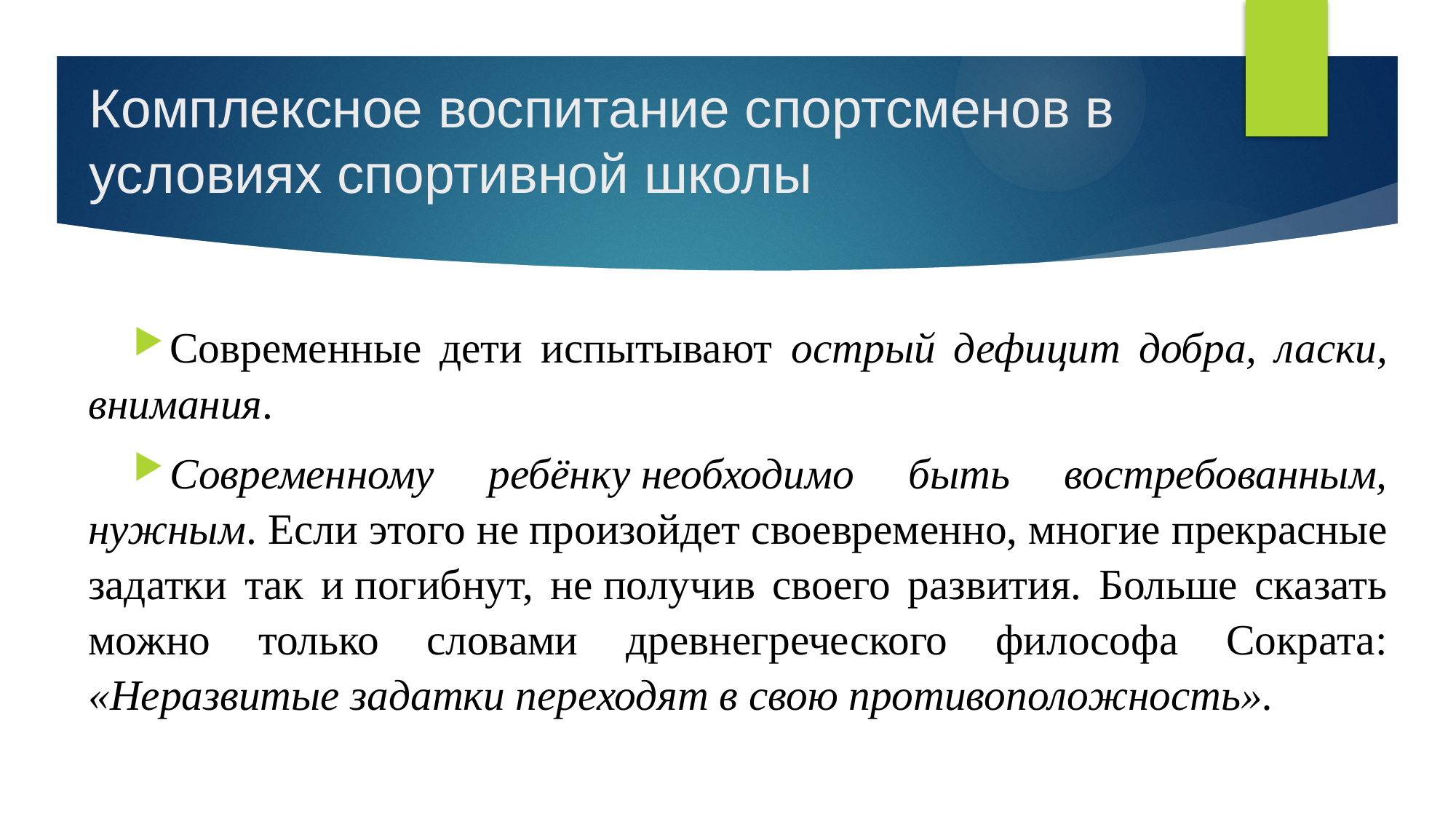

# Комплексное воспитание спортсменов в условиях спортивной школы
Современные дети испытывают острый дефицит добра, ласки, внимания.
Современному ребёнку необходимо быть востребованным, нужным. Если этого не произойдет своевременно, многие прекрасные задатки так и погибнут, не получив своего развития. Больше сказать можно только словами древнегреческого философа Сократа: «Неразвитые задатки переходят в свою противоположность».